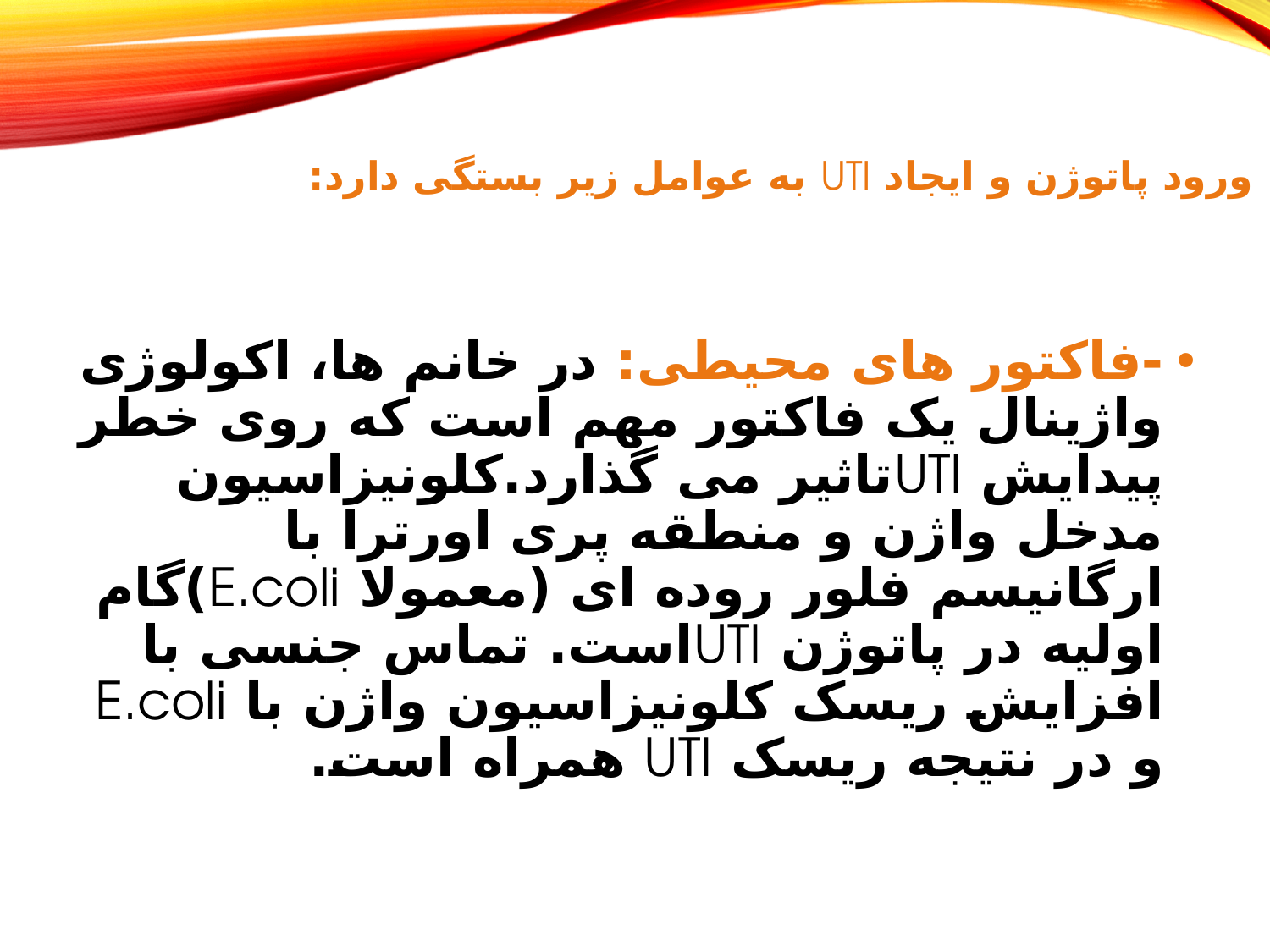

# ورود پاتوژن و ایجاد UTI به عوامل زیر بستگی دارد:
-فاکتور های محیطی: در خانم ها، اکولوژی واژینال یک فاکتور مهم است که روی خطر پیدایش UTIتاثیر می گذارد.کلونیزاسیون مدخل واژن و منطقه پری اورترا با ارگانیسم فلور روده ای (معمولا E.coli)گام اولیه در پاتوژن UTIاست. تماس جنسی با افزایش ریسک کلونیزاسیون واژن با E.coli و در نتیجه ریسک UTI همراه است.